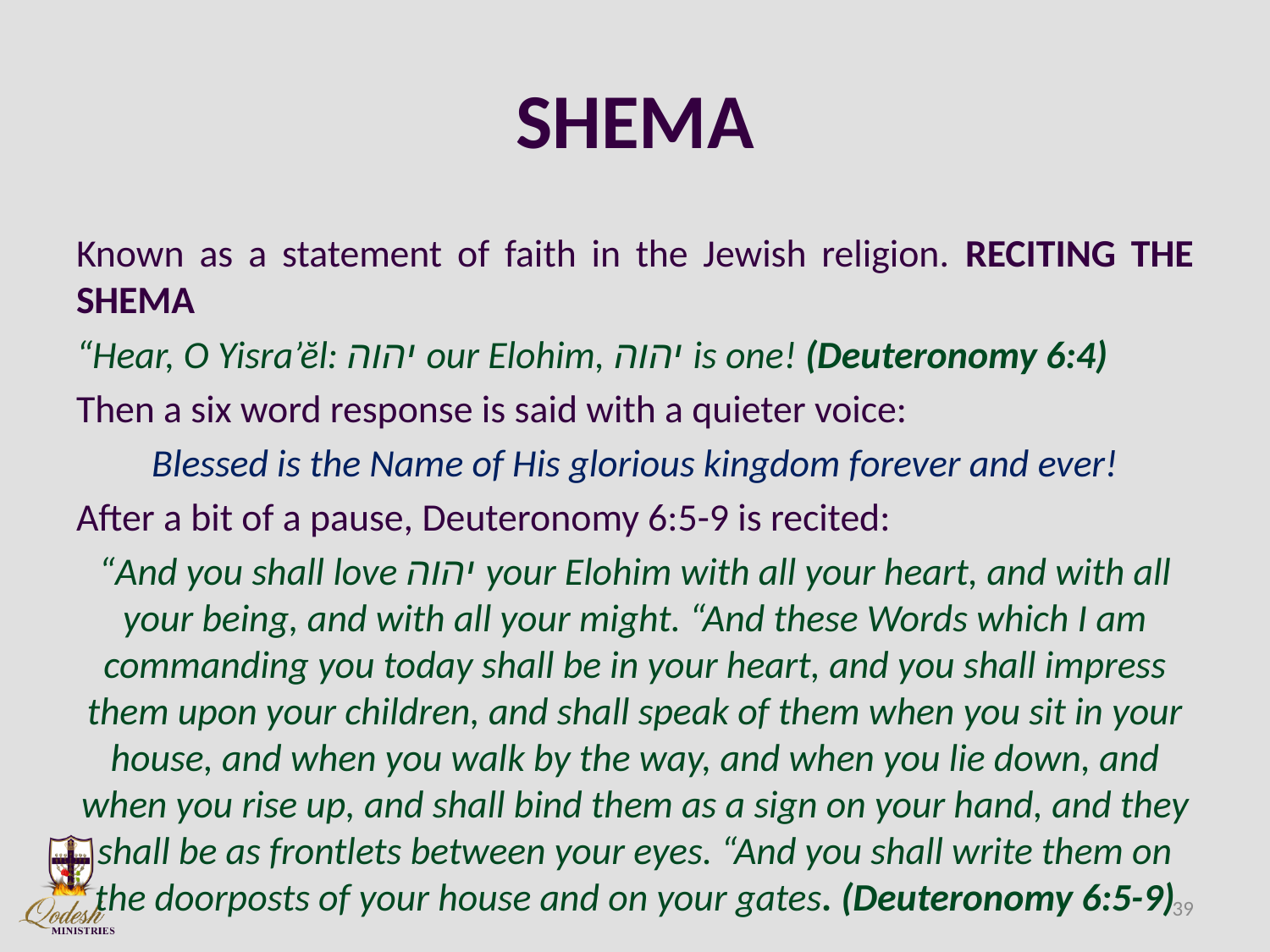

# SHEMA
Known as a statement of faith in the Jewish religion. RECITING THE SHEMA
“Hear, O Yisra’ĕl: יהוה our Elohim, יהוה is one! (Deuteronomy 6:4)
Then a six word response is said with a quieter voice:
Blessed is the Name of His glorious kingdom forever and ever!
After a bit of a pause, Deuteronomy 6:5-9 is recited:
“And you shall love יהוה your Elohim with all your heart, and with all your being, and with all your might. “And these Words which I am commanding you today shall be in your heart, and you shall impress them upon your children, and shall speak of them when you sit in your house, and when you walk by the way, and when you lie down, and when you rise up, and shall bind them as a sign on your hand, and they shall be as frontlets between your eyes. “And you shall write them on the doorposts of your house and on your gates. (Deuteronomy 6:5-9)

39